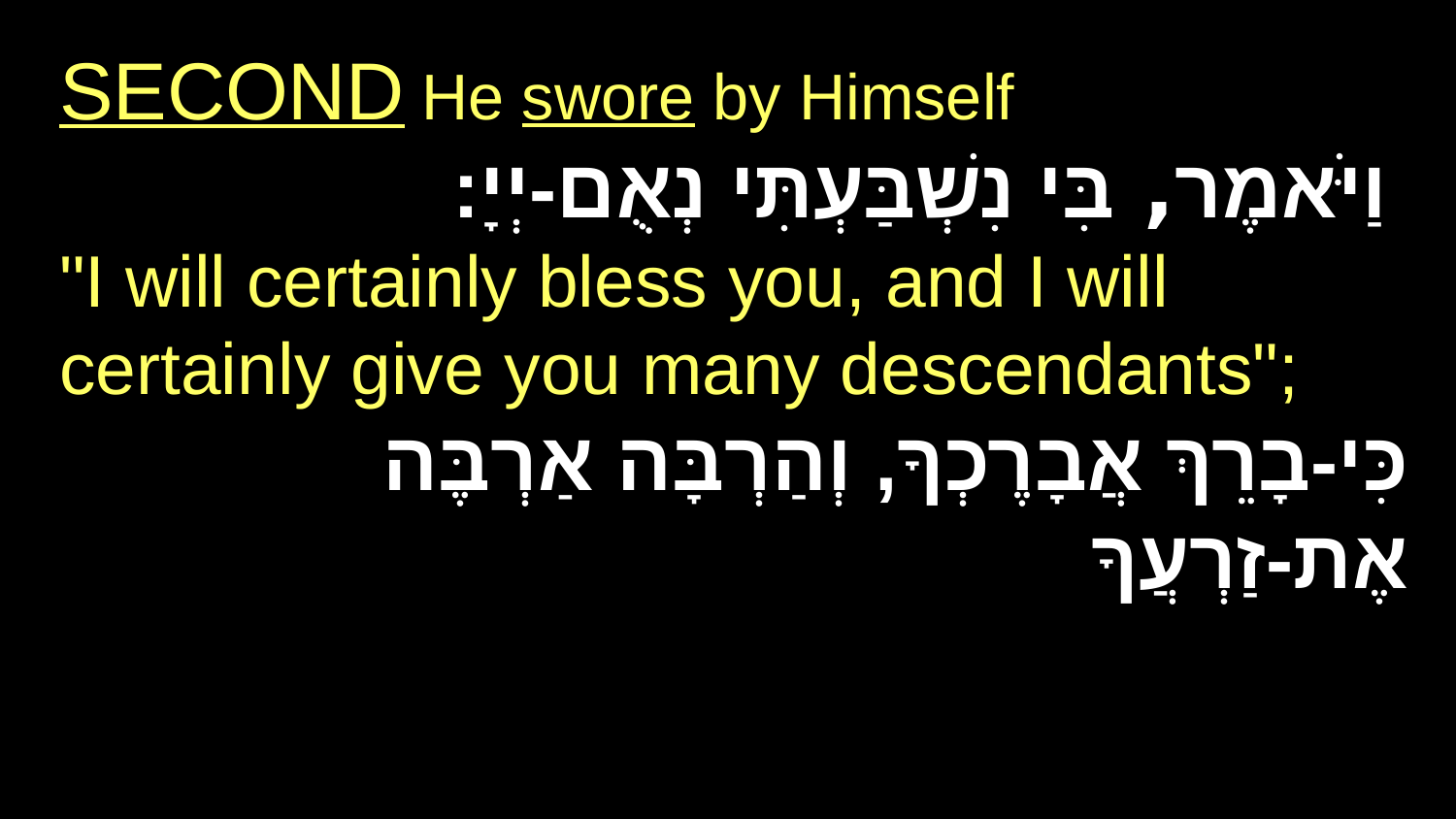

SECOND He swore by Himself
 וַיֹּאמֶר, בִּי נִשְׁבַּעְתִּי נְאֻם-יְיָ:
"I will certainly bless you, and I will certainly give you many descendants";
כִּי-בָרֵךְ אֲבָרֶכְךָ, וְהַרְבָּה אַרְבֶּה אֶת-זַרְעֲךָ